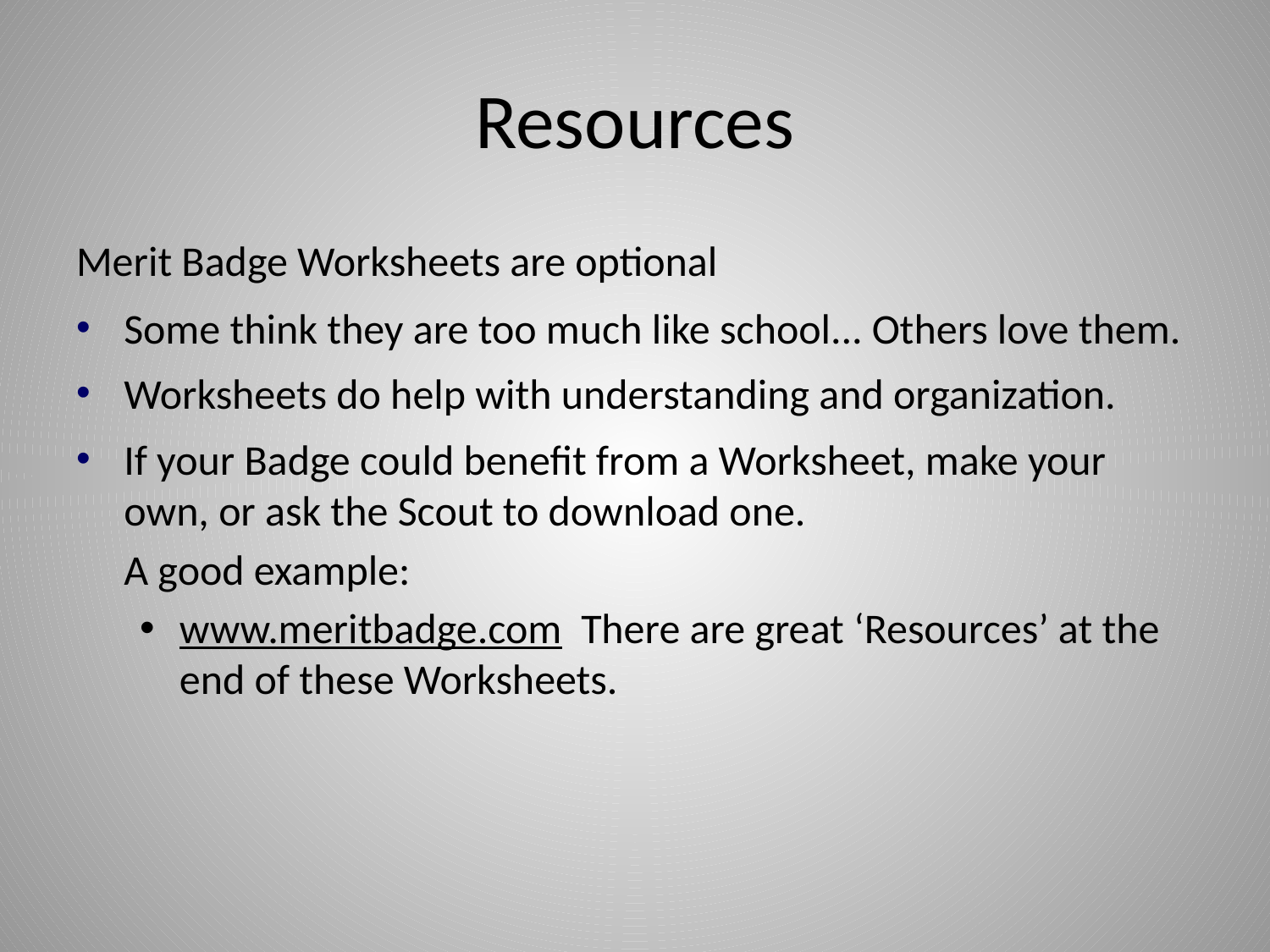

# Resources
Merit Badge Worksheets are optional
Some think they are too much like school... Others love them.
Worksheets do help with understanding and organization.
If your Badge could benefit from a Worksheet, make your own, or ask the Scout to download one.
     A good example:
www.meritbadge.com  There are great ‘Resources’ at the end of these Worksheets.